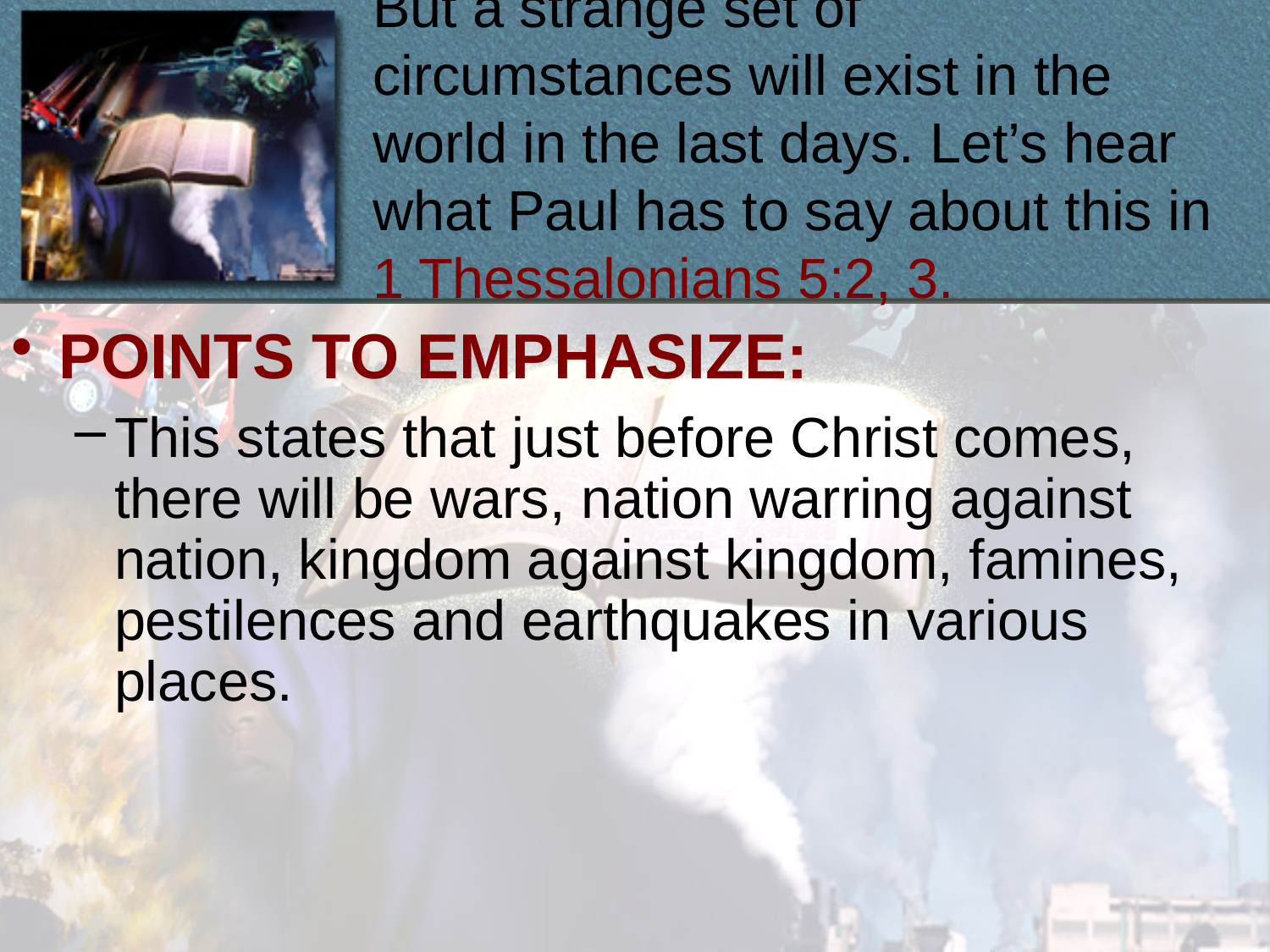

# But a strange set of circumstances will exist in the world in the last days. Let’s hear what Paul has to say about this in 1 Thessalonians 5:2, 3.
POINTS TO EMPHASIZE:
This states that just before Christ comes, there will be wars, nation warring against nation, kingdom against kingdom, famines, pestilences and earthquakes in various places.